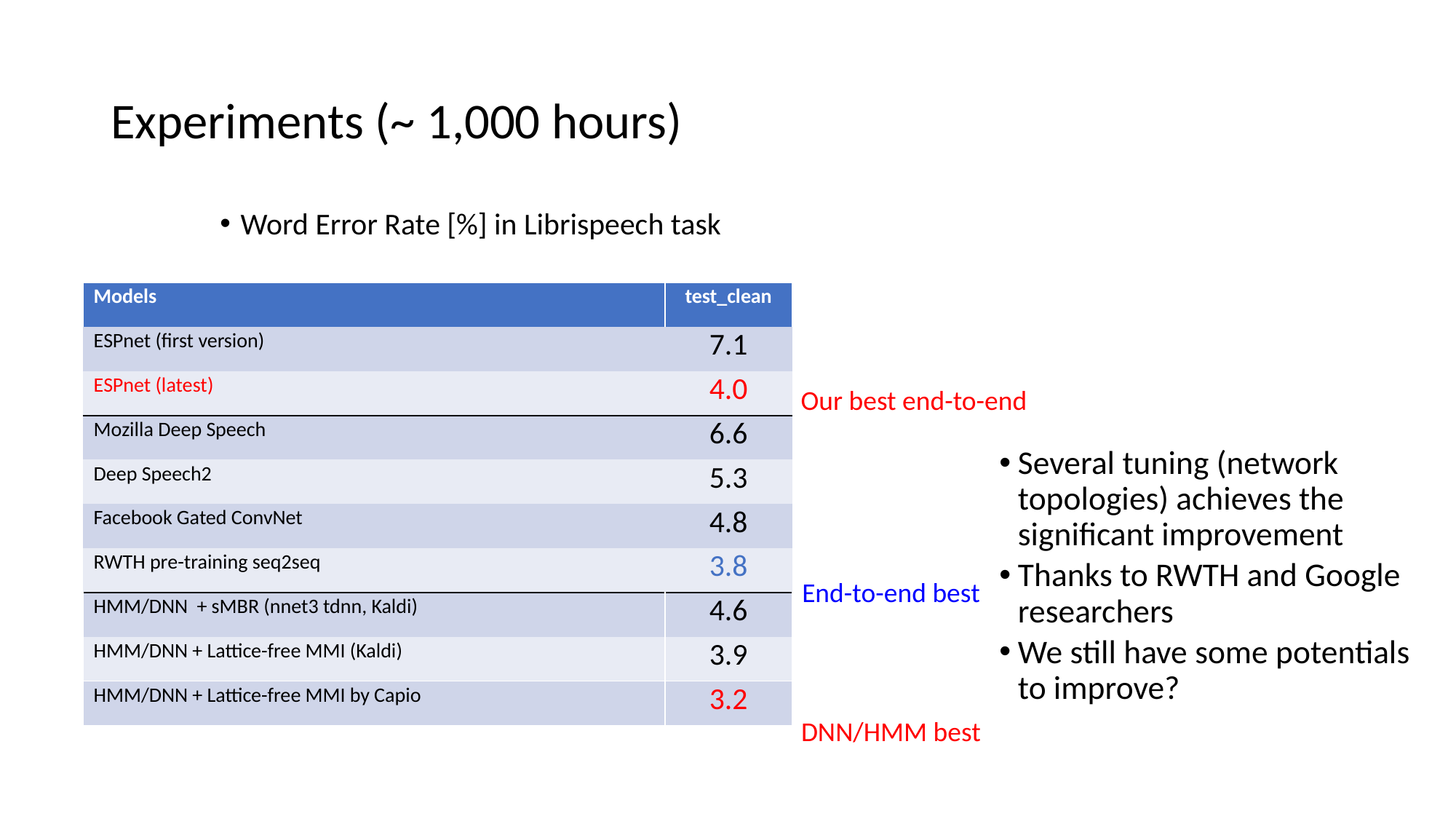

# Experiments (~ 1,000 hours)
Word Error Rate [%] in Librispeech task
| Models | test\_clean |
| --- | --- |
| ESPnet (first version) | 7.1 |
| ESPnet (latest) | 4.0 |
| Mozilla Deep Speech | 6.6 |
| Deep Speech2 | 5.3 |
| Facebook Gated ConvNet | 4.8 |
| RWTH pre-training seq2seq | 3.8 |
| HMM/DNN + sMBR (nnet3 tdnn, Kaldi) | 4.6 |
| HMM/DNN + Lattice-free MMI (Kaldi) | 3.9 |
| HMM/DNN + Lattice-free MMI by Capio | 3.2 |
Our best end-to-end

Several tuning (network topologies) achieves the significant improvement
Thanks to RWTH and Google researchers
We still have some potentials to improve?

End-to-end best
DNN/HMM best